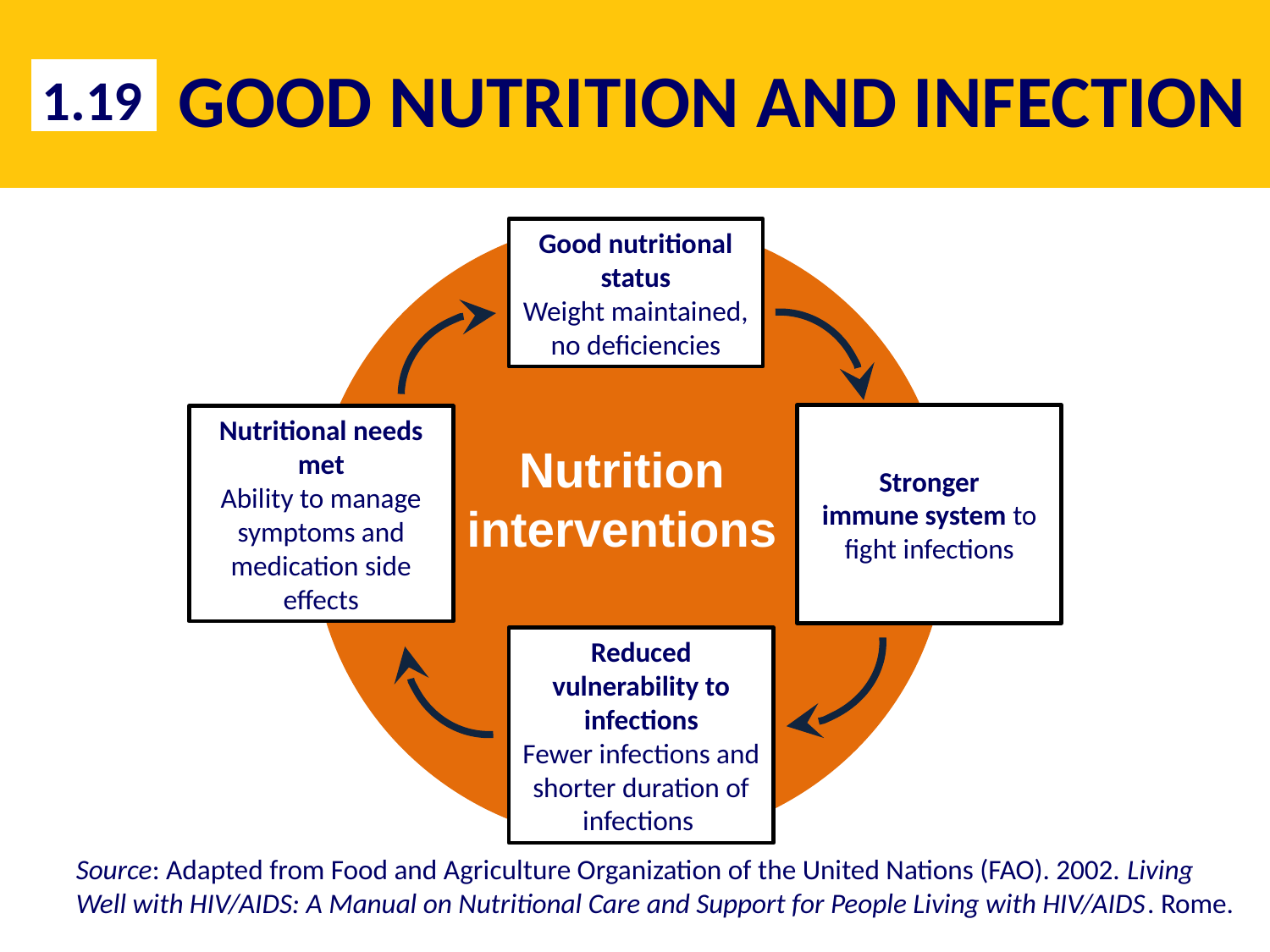

# GOOD NUTRITION AND INFECTION
1.19

Good nutritional status
Weight maintained, no deficiencies

Stronger
immune system to fight infections
Nutritional needs met
Ability to manage symptoms and medication side effects
Nutrition interventions

Reduced vulnerability to infections
Fewer infections and shorter duration of infections
Source: Adapted from Food and Agriculture Organization of the United Nations (FAO). 2002. Living Well with HIV/AIDS: A Manual on Nutritional Care and Support for People Living with HIV/AIDS. Rome.